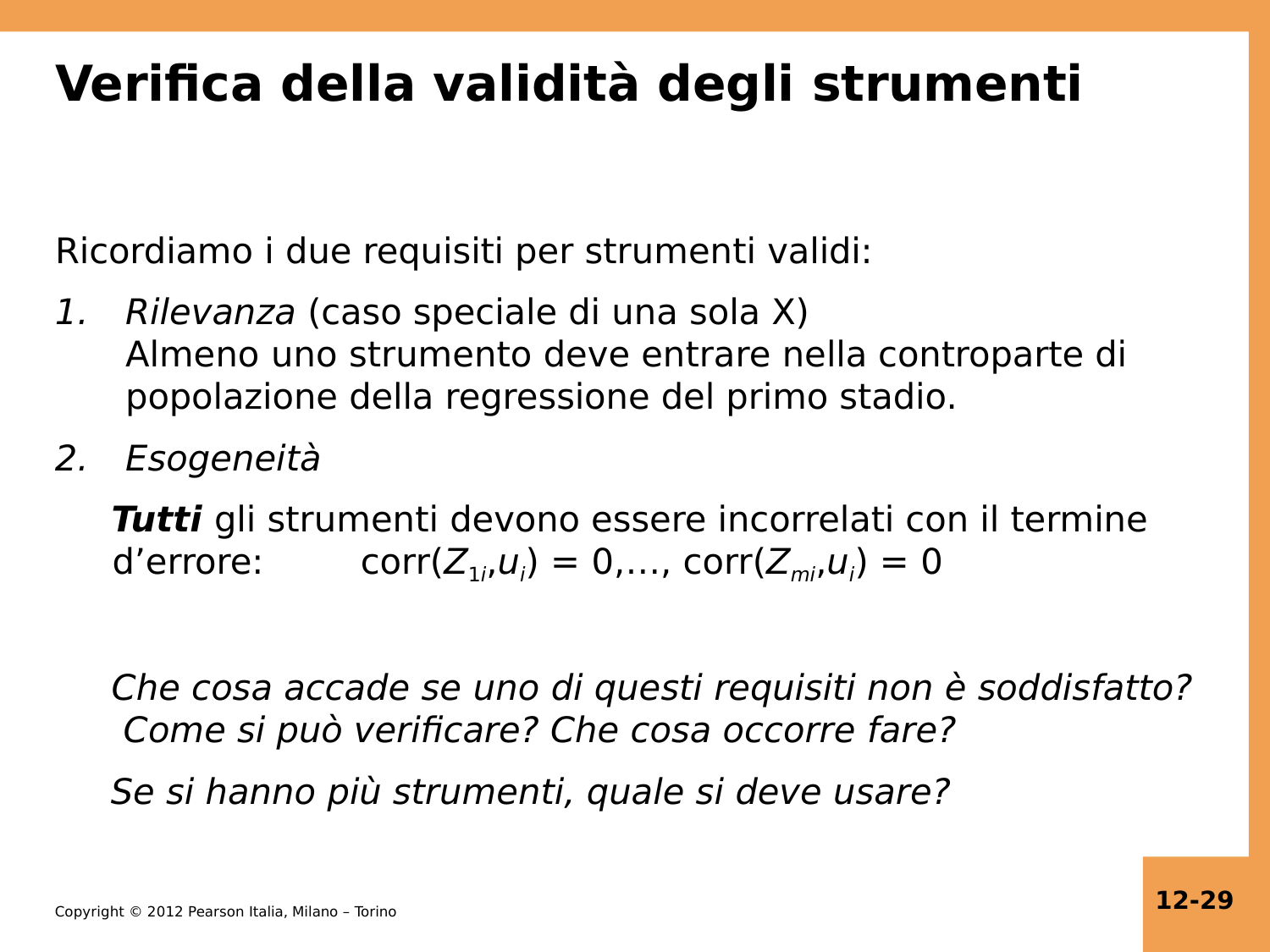

# Verifica della validità degli strumenti
Ricordiamo i due requisiti per strumenti validi:
Rilevanza (caso speciale di una sola X)
Almeno uno strumento deve entrare nella controparte di
popolazione della regressione del primo stadio.
Esogeneità
Tutti gli strumenti devono essere incorrelati con il termine
d’errore:	corr(Z1i,ui) = 0,…, corr(Zmi,ui) = 0

Che cosa accade se uno di questi requisiti non è soddisfatto?  Come si può verificare? Che cosa occorre fare?
Se si hanno più strumenti, quale si deve usare?
12-29
Copyright © 2012 Pearson Italia, Milano – Torino